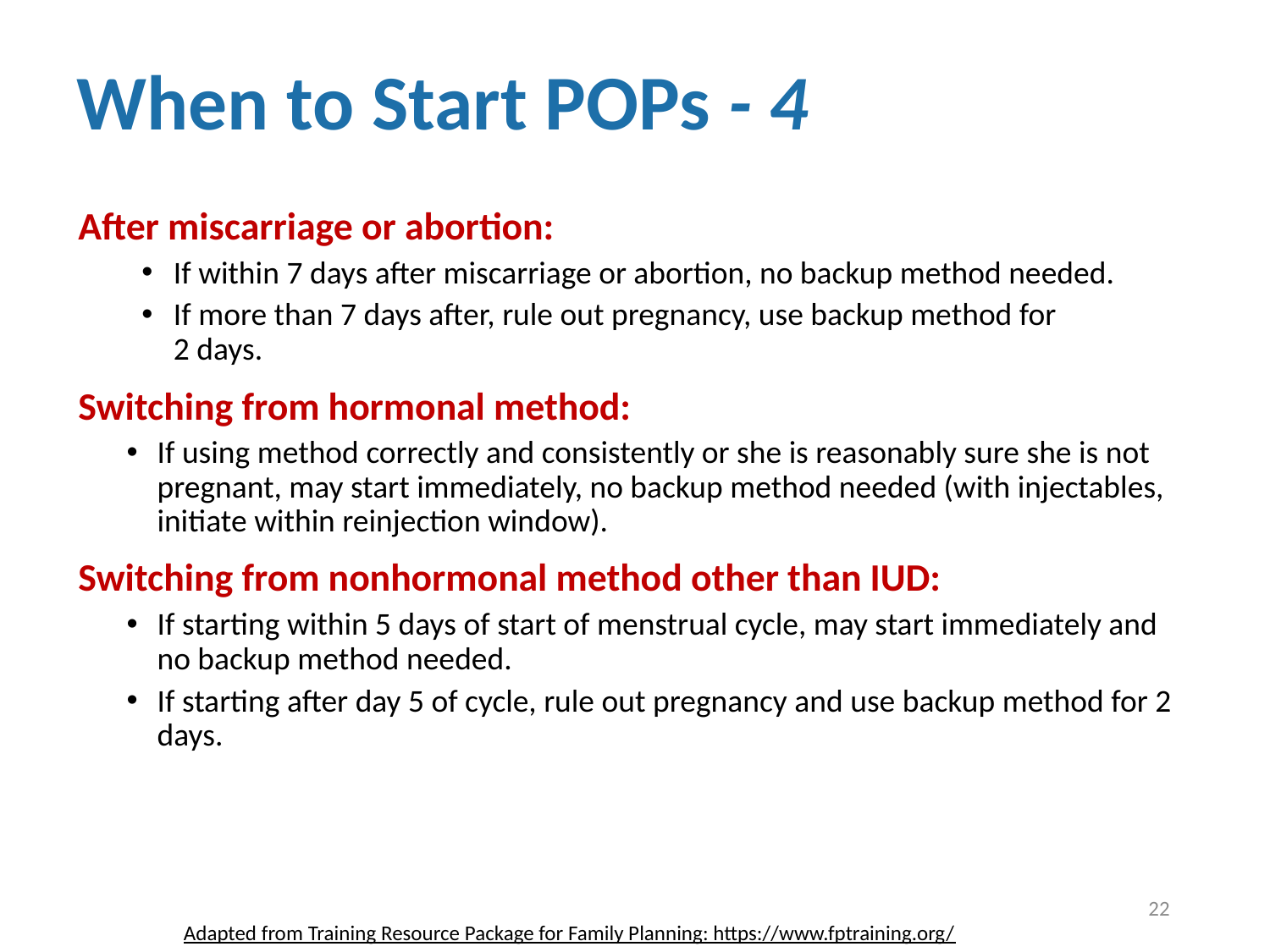

# When to Start POPs - 4
After miscarriage or abortion:
If within 7 days after miscarriage or abortion, no backup method needed.
If more than 7 days after, rule out pregnancy, use backup method for
2 days.
Switching from hormonal method:
If using method correctly and consistently or she is reasonably sure she is not pregnant, may start immediately, no backup method needed (with injectables, initiate within reinjection window).
Switching from nonhormonal method other than IUD:
If starting within 5 days of start of menstrual cycle, may start immediately and no backup method needed.
If starting after day 5 of cycle, rule out pregnancy and use backup method for 2 days.
22
Adapted from Training Resource Package for Family Planning: https://www.fptraining.org/